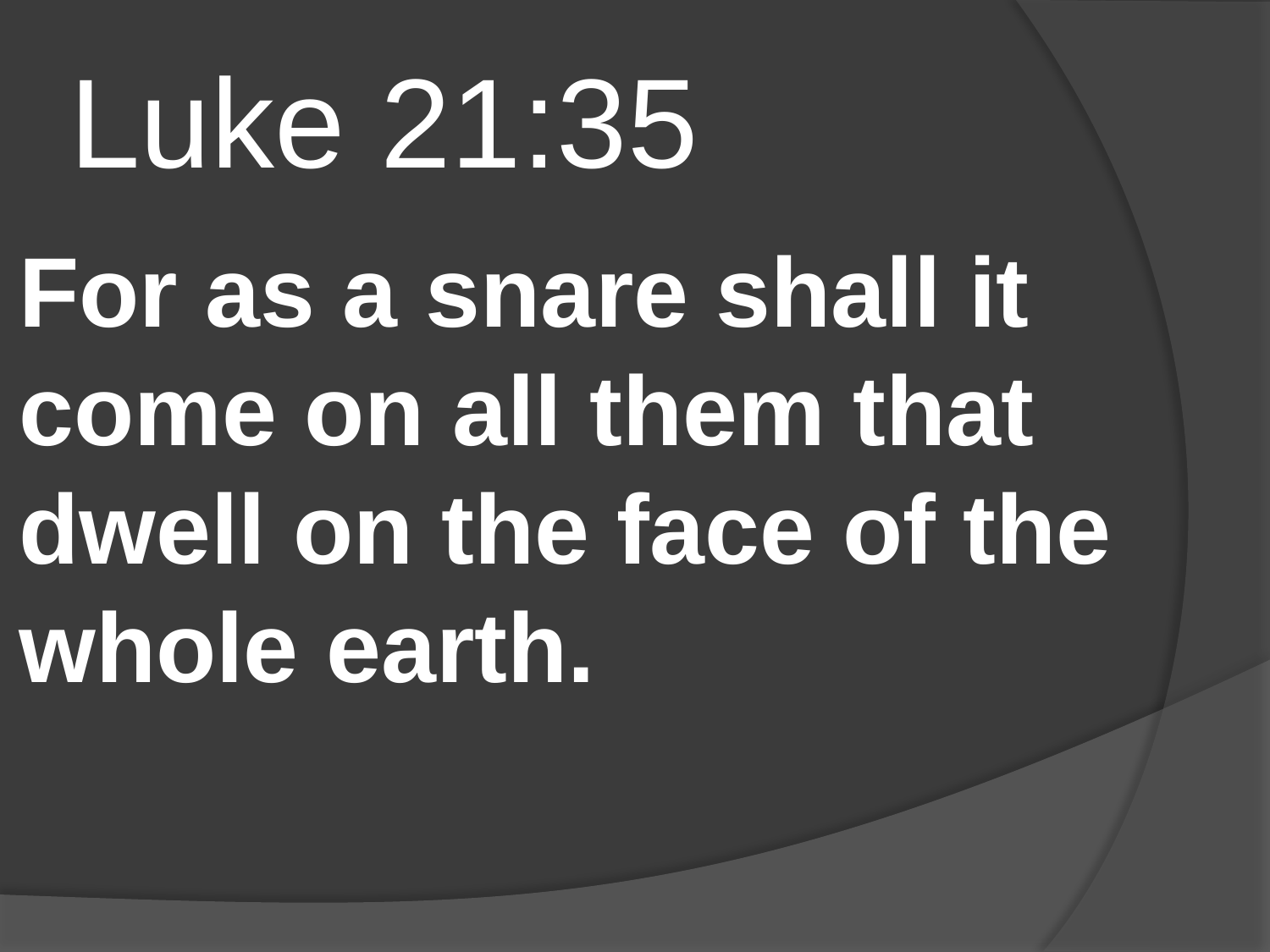

# Luke 21:35
For as a snare shall it come on all them that dwell on the face of the whole earth.